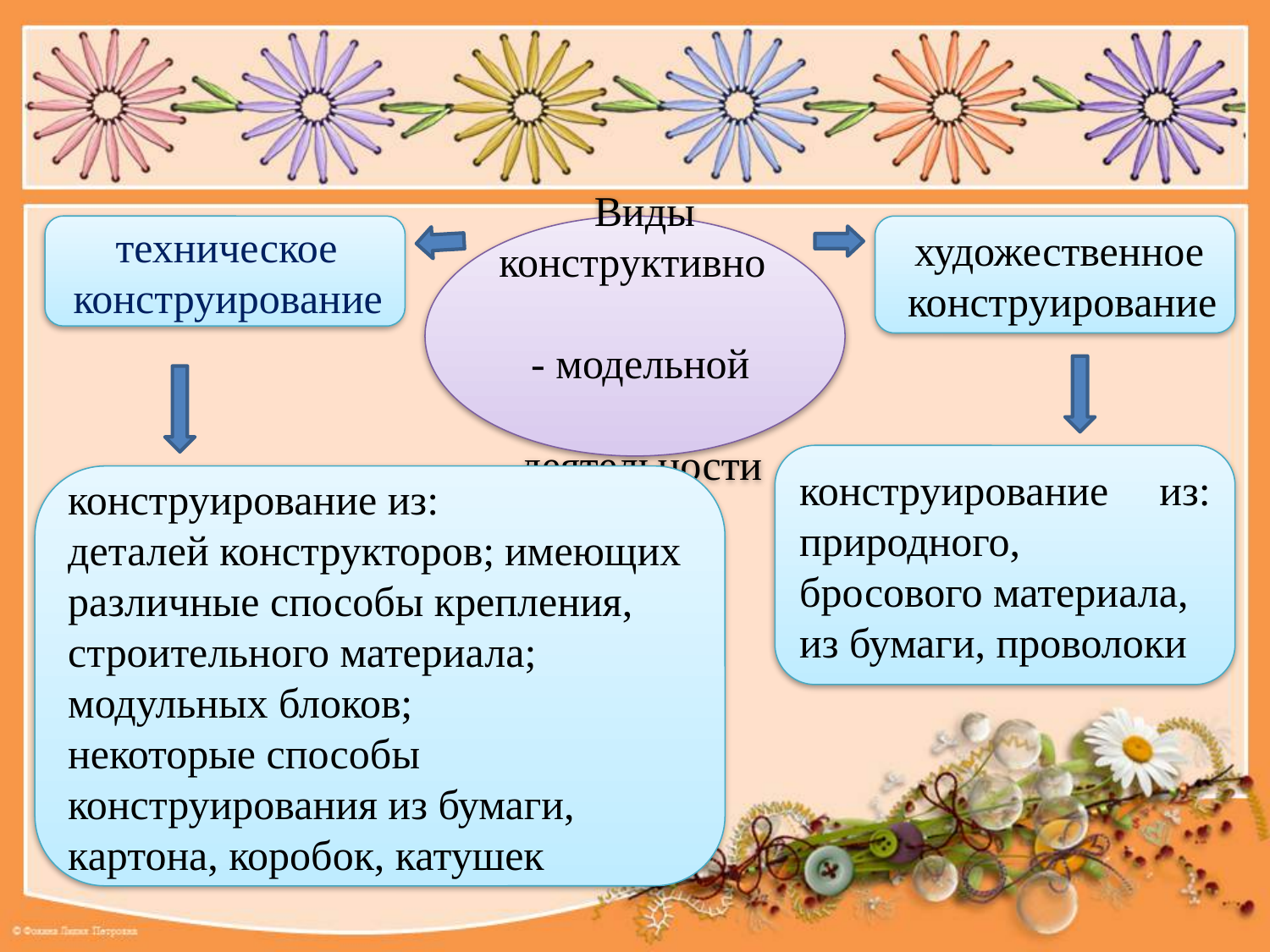

техническое
 конструирование

         Виды
конструктивно
   - модельной
  деятельности
  художественное
 конструирование

конструирование из: природного, бросового материала,
из бумаги, проволоки
конструирование из:
деталей конструкторов; имеющих различные способы крепления,  строительного материала;
модульных блоков;
некоторые способы конструирования из бумаги, картона, коробок, катушек